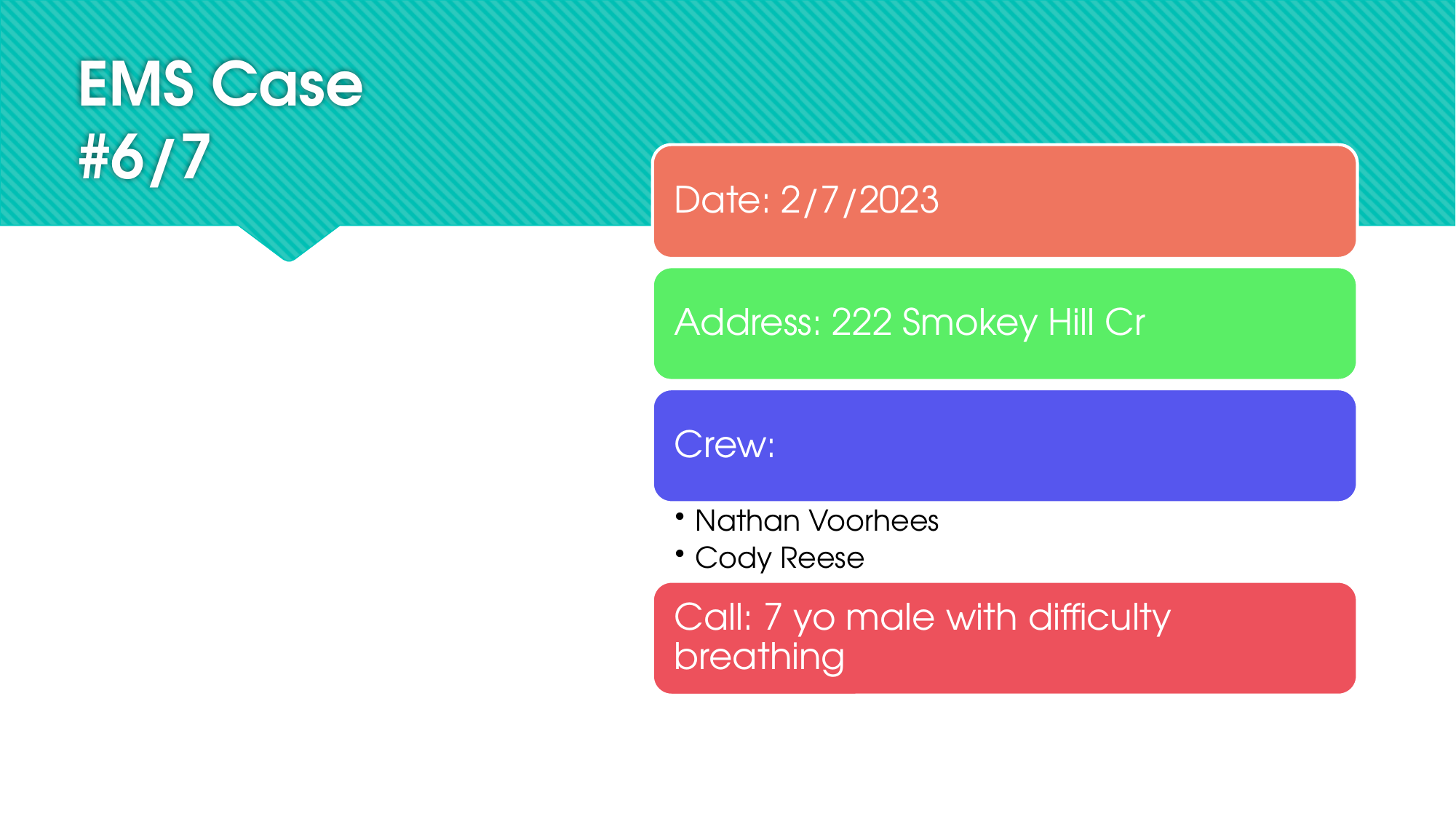

# EMS Case #6/7
Date: 2/7/2023
Address: 222 Smokey Hill Cr
Crew:
Nathan Voorhees
Cody Reese
Call: 7 yo male with difficulty breathing